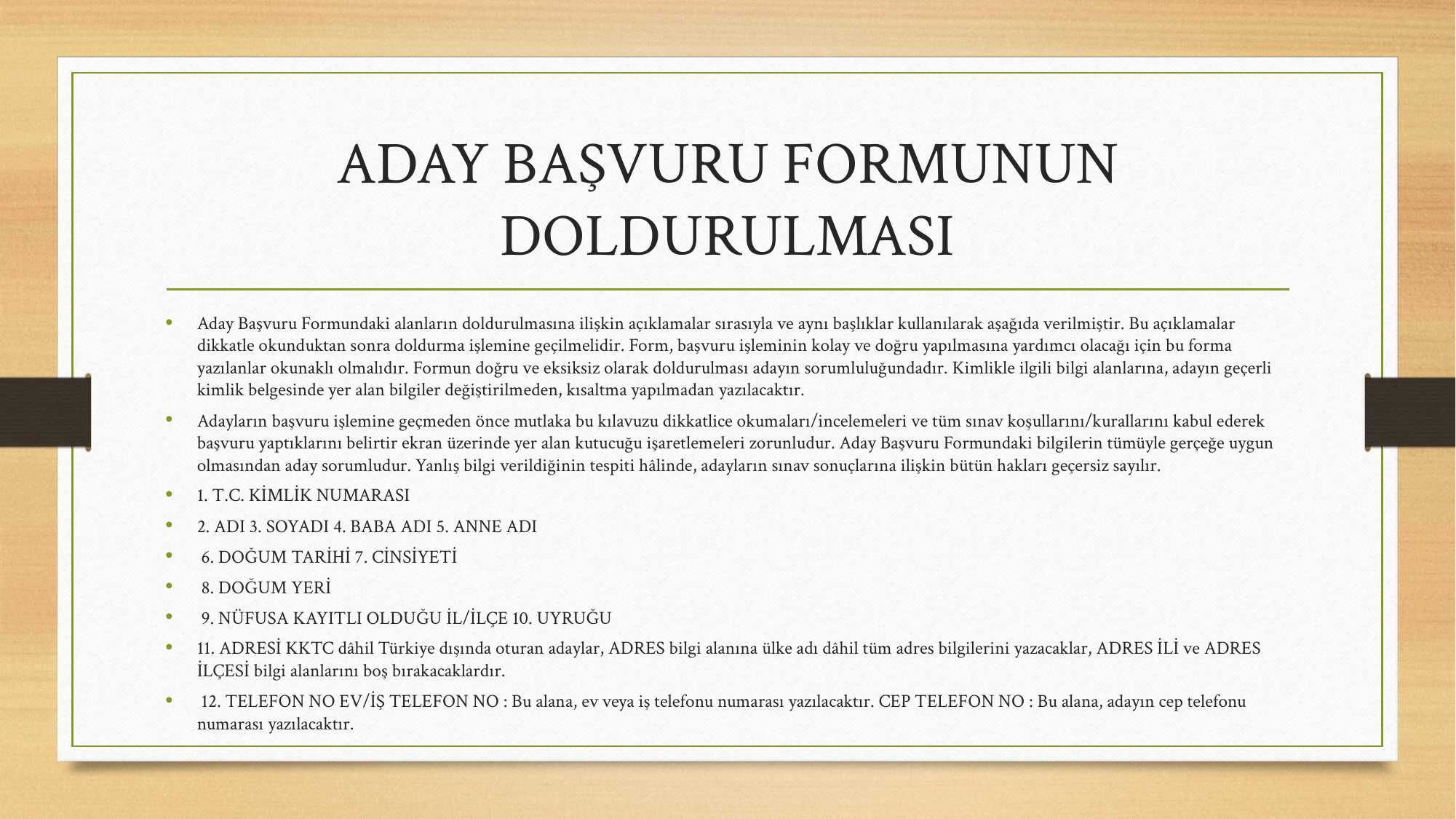

# ADAY BAŞVURU FORMUNUN DOLDURULMASI
Aday Başvuru Formundaki alanların doldurulmasına ilişkin açıklamalar sırasıyla ve aynı başlıklar kullanılarak aşağıda verilmiştir. Bu açıklamalar dikkatle okunduktan sonra doldurma işlemine geçilmelidir. Form, başvuru işleminin kolay ve doğru yapılmasına yardımcı olacağı için bu forma yazılanlar okunaklı olmalıdır. Formun doğru ve eksiksiz olarak doldurulması adayın sorumluluğundadır. Kimlikle ilgili bilgi alanlarına, adayın geçerli kimlik belgesinde yer alan bilgiler değiştirilmeden, kısaltma yapılmadan yazılacaktır.
Adayların başvuru işlemine geçmeden önce mutlaka bu kılavuzu dikkatlice okumaları/incelemeleri ve tüm sınav koşullarını/kurallarını kabul ederek başvuru yaptıklarını belirtir ekran üzerinde yer alan kutucuğu işaretlemeleri zorunludur. Aday Başvuru Formundaki bilgilerin tümüyle gerçeğe uygun olmasından aday sorumludur. Yanlış bilgi verildiğinin tespiti hâlinde, adayların sınav sonuçlarına ilişkin bütün hakları geçersiz sayılır.
1. T.C. KİMLİK NUMARASI
2. ADI 3. SOYADI 4. BABA ADI 5. ANNE ADI
 6. DOĞUM TARİHİ 7. CİNSİYETİ
 8. DOĞUM YERİ
 9. NÜFUSA KAYITLI OLDUĞU İL/İLÇE 10. UYRUĞU
11. ADRESİ KKTC dâhil Türkiye dışında oturan adaylar, ADRES bilgi alanına ülke adı dâhil tüm adres bilgilerini yazacaklar, ADRES İLİ ve ADRES İLÇESİ bilgi alanlarını boş bırakacaklardır.
 12. TELEFON NO EV/İŞ TELEFON NO : Bu alana, ev veya iş telefonu numarası yazılacaktır. CEP TELEFON NO : Bu alana, adayın cep telefonu numarası yazılacaktır.